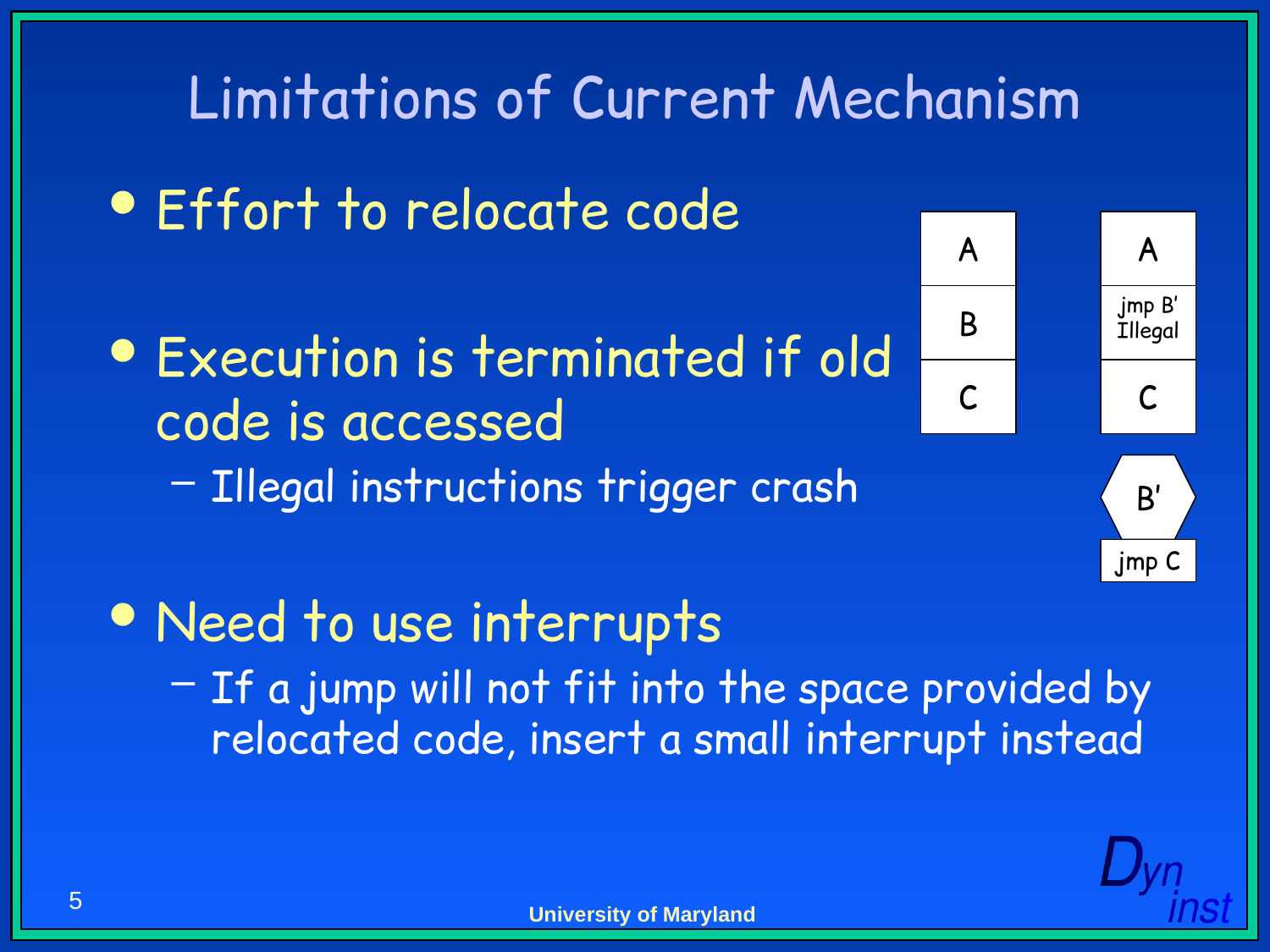

# Limitations of Current Mechanism
Effort to relocate code

Execution is terminated if old code is accessed
Illegal instructions trigger crash
A
A
B
jmp B’
Illegal
C
C
B’
jmp C
Need to use interrupts
If a jump will not fit into the space provided by relocated code, insert a small interrupt instead
5